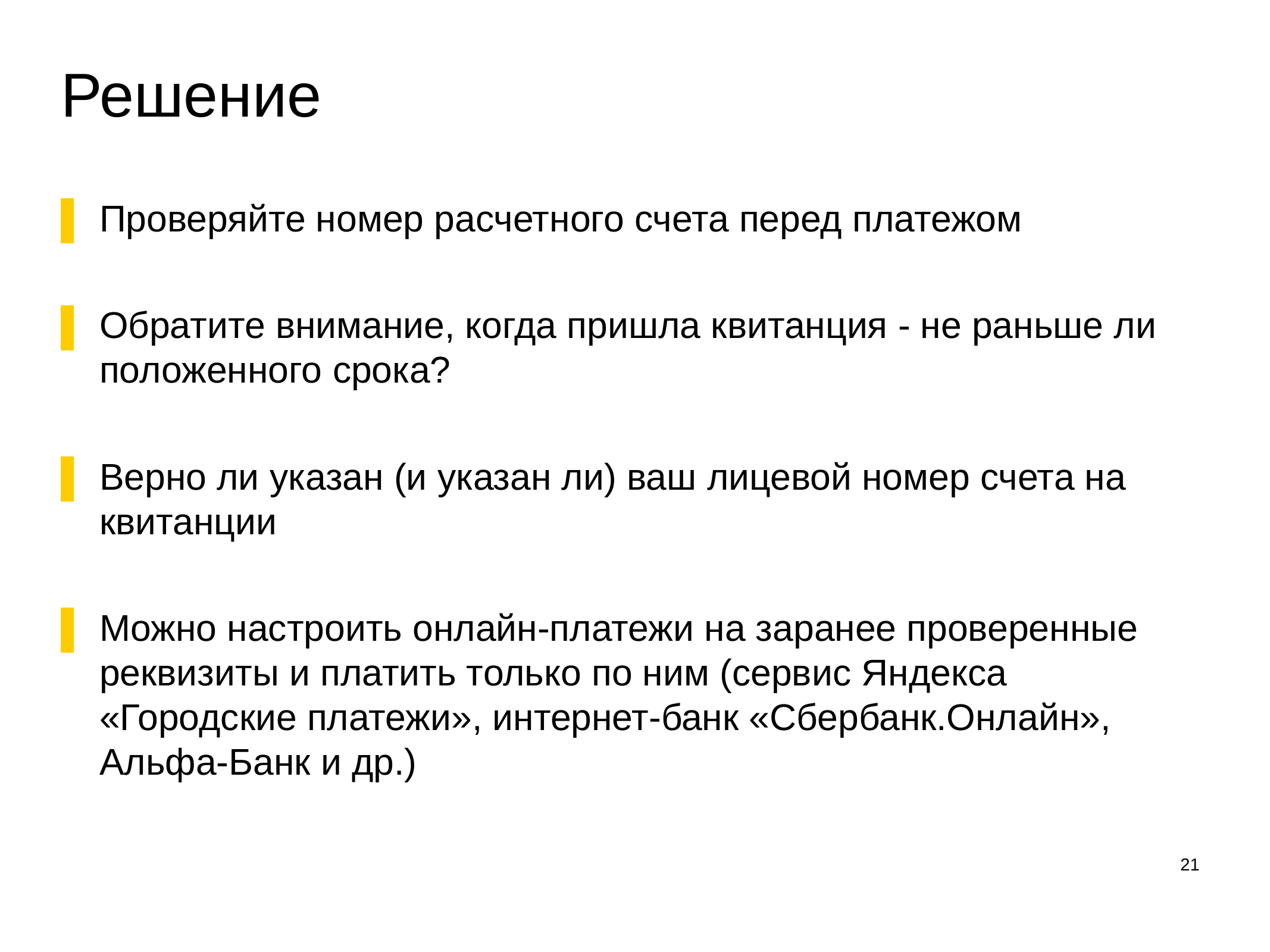

# Решение
Проверяйте номер расчетного счета перед платежом

Обратите внимание, когда пришла квитанция - не раньше ли положенного срока?

Верно ли указан (и указан ли) ваш лицевой номер счета на квитанции

Можно настроить онлайн-платежи на заранее проверенные реквизиты и платить только по ним (сервис Яндекса «Городские платежи», интернет-банк «Сбербанк.Онлайн», Альфа-Банк и др.)
21